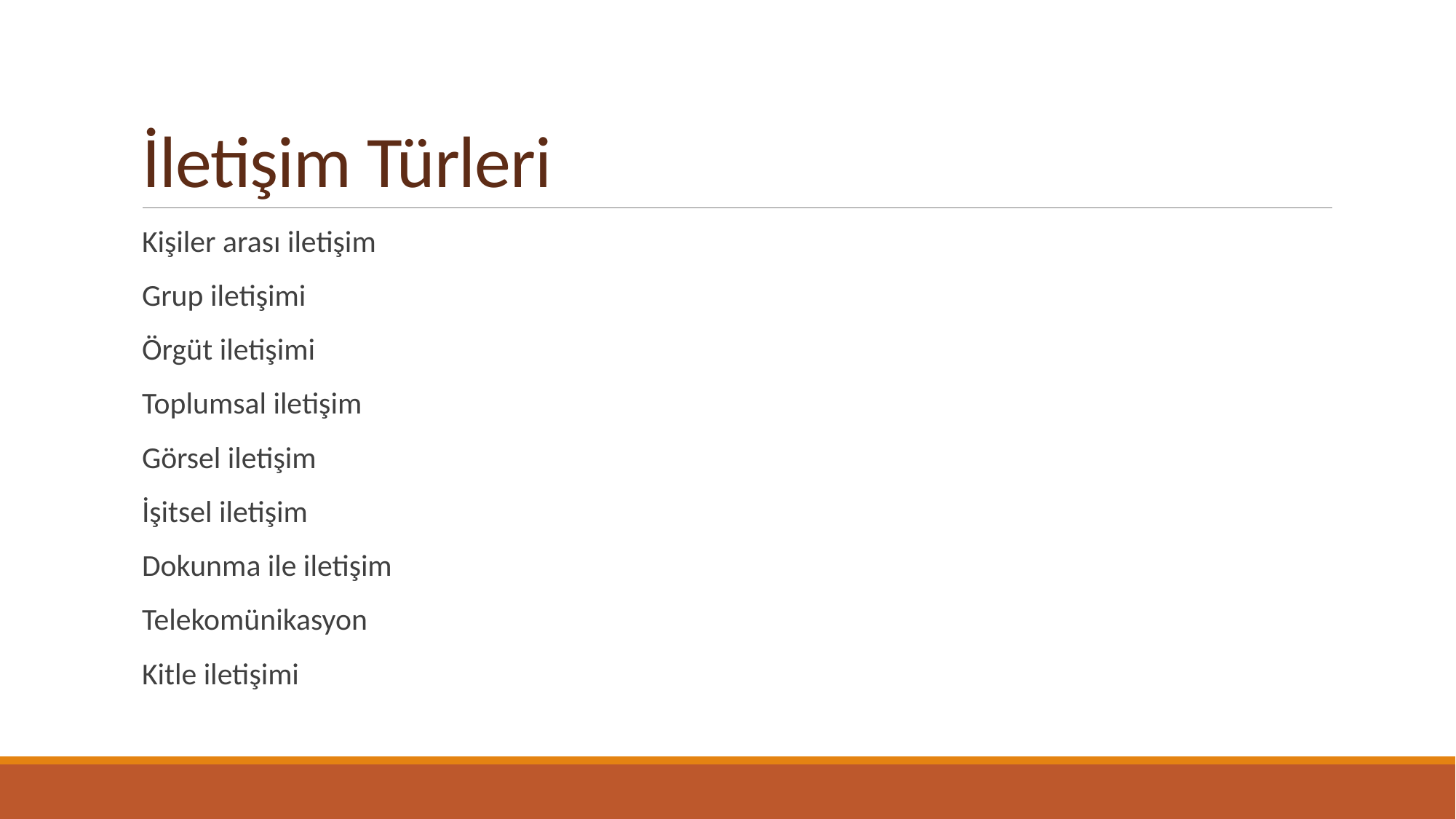

# İletişim Türleri
Kişiler arası iletişim
Grup iletişimi
Örgüt iletişimi
Toplumsal iletişim
Görsel iletişim
İşitsel iletişim
Dokunma ile iletişim
Telekomünikasyon
Kitle iletişimi